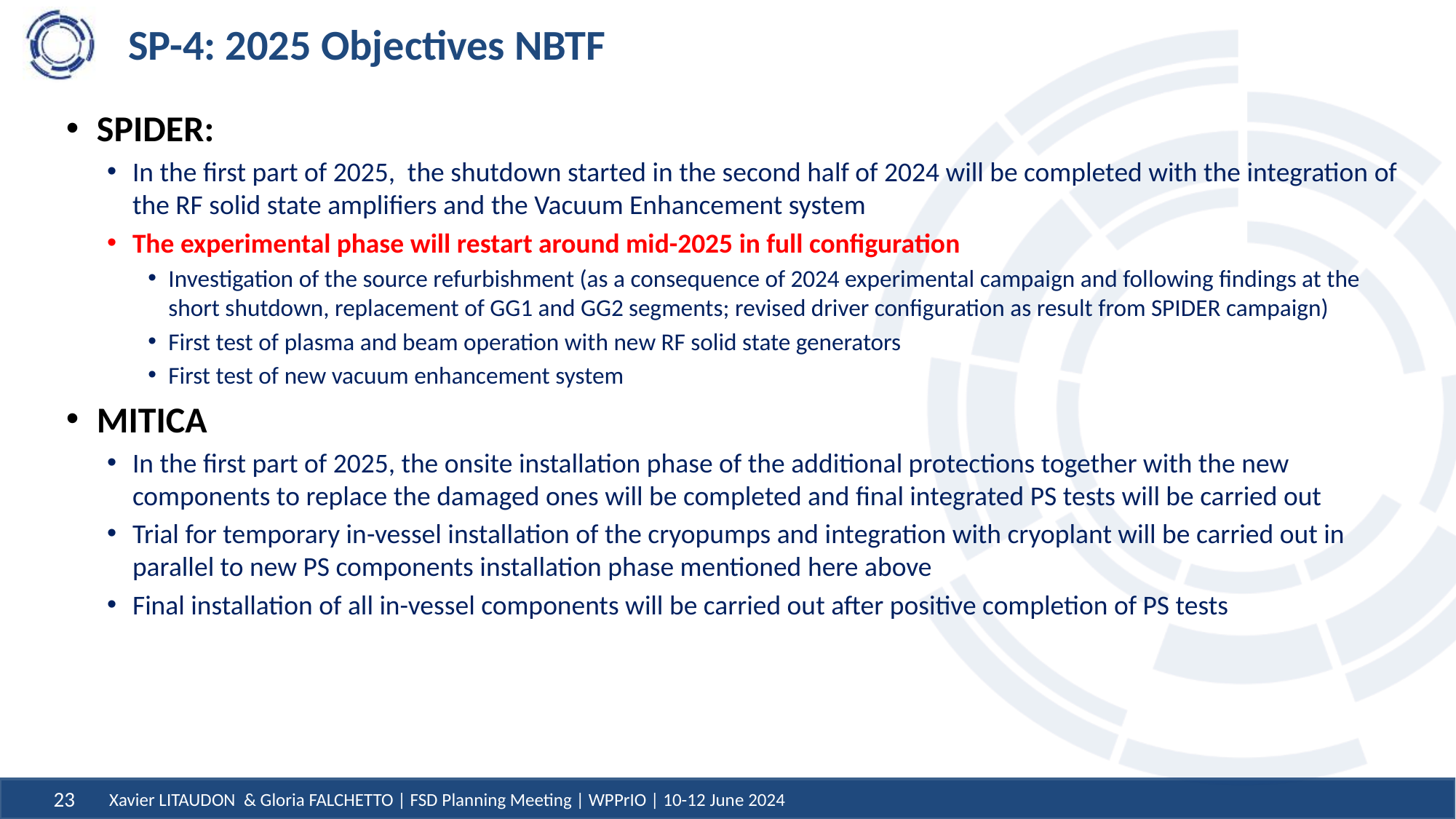

# SP-4: 2025 Objectives NBTF
SPIDER:
In the first part of 2025,  the shutdown started in the second half of 2024 will be completed with the integration of the RF solid state amplifiers and the Vacuum Enhancement system
The experimental phase will restart around mid-2025 in full configuration
Investigation of the source refurbishment (as a consequence of 2024 experimental campaign and following findings at the short shutdown, replacement of GG1 and GG2 segments; revised driver configuration as result from SPIDER campaign)
First test of plasma and beam operation with new RF solid state generators
First test of new vacuum enhancement system
MITICA
In the first part of 2025, the onsite installation phase of the additional protections together with the new components to replace the damaged ones will be completed and final integrated PS tests will be carried out
Trial for temporary in-vessel installation of the cryopumps and integration with cryoplant will be carried out in parallel to new PS components installation phase mentioned here above
Final installation of all in-vessel components will be carried out after positive completion of PS tests

Xavier LITAUDON  & Gloria FALCHETTO | FSD Planning Meeting | WPPrIO | 10-12 June 2024
23